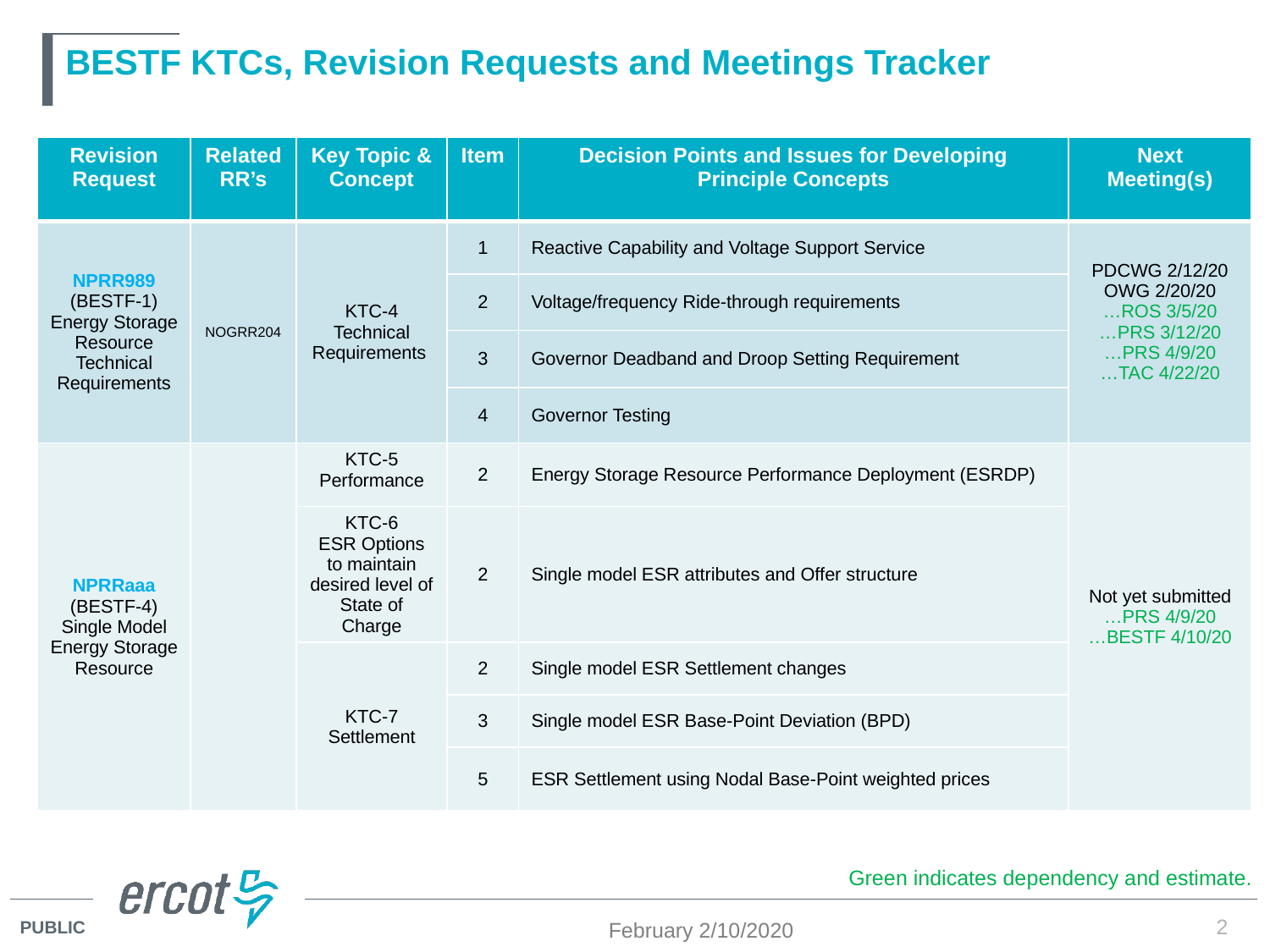

# BESTF KTCs, Revision Requests and Meetings Tracker
| Revision Request | Related RR’s | Key Topic & Concept | Item | Decision Points and Issues for Developing Principle Concepts | Next Meeting(s) |
| --- | --- | --- | --- | --- | --- |
| NPRR989 (BESTF-1) Energy Storage Resource Technical Requirements | NOGRR204 | KTC-4 Technical Requirements | 1 | Reactive Capability and Voltage Support Service | PDCWG 2/12/20 OWG 2/20/20 …ROS 3/5/20 …PRS 3/12/20 …PRS 4/9/20 …TAC 4/22/20 |
|  |  |  | 2 | Voltage/frequency Ride-through requirements |  |
|  |  |  | 3 | Governor Deadband and Droop Setting Requirement |  |
|  |  |  | 4 | Governor Testing |  |
| NPRRaaa (BESTF-4) Single Model Energy Storage Resource |  | KTC-5 Performance | 2 | Energy Storage Resource Performance Deployment (ESRDP) | Not yet submitted …PRS 4/9/20 …BESTF 4/10/20 |
|  |  | KTC-6 ESR Options to maintain desired level of State of Charge | 2 | Single model ESR attributes and Offer structure |  |
|  |  | KTC-7 Settlement | 2 | Single model ESR Settlement changes |  |
|  |  |  | 3 | Single model ESR Base-Point Deviation (BPD) |  |
|  |  |  | 5 | ESR Settlement using Nodal Base-Point weighted prices |  |
Green indicates dependency and estimate.
February 2/10/2020
2